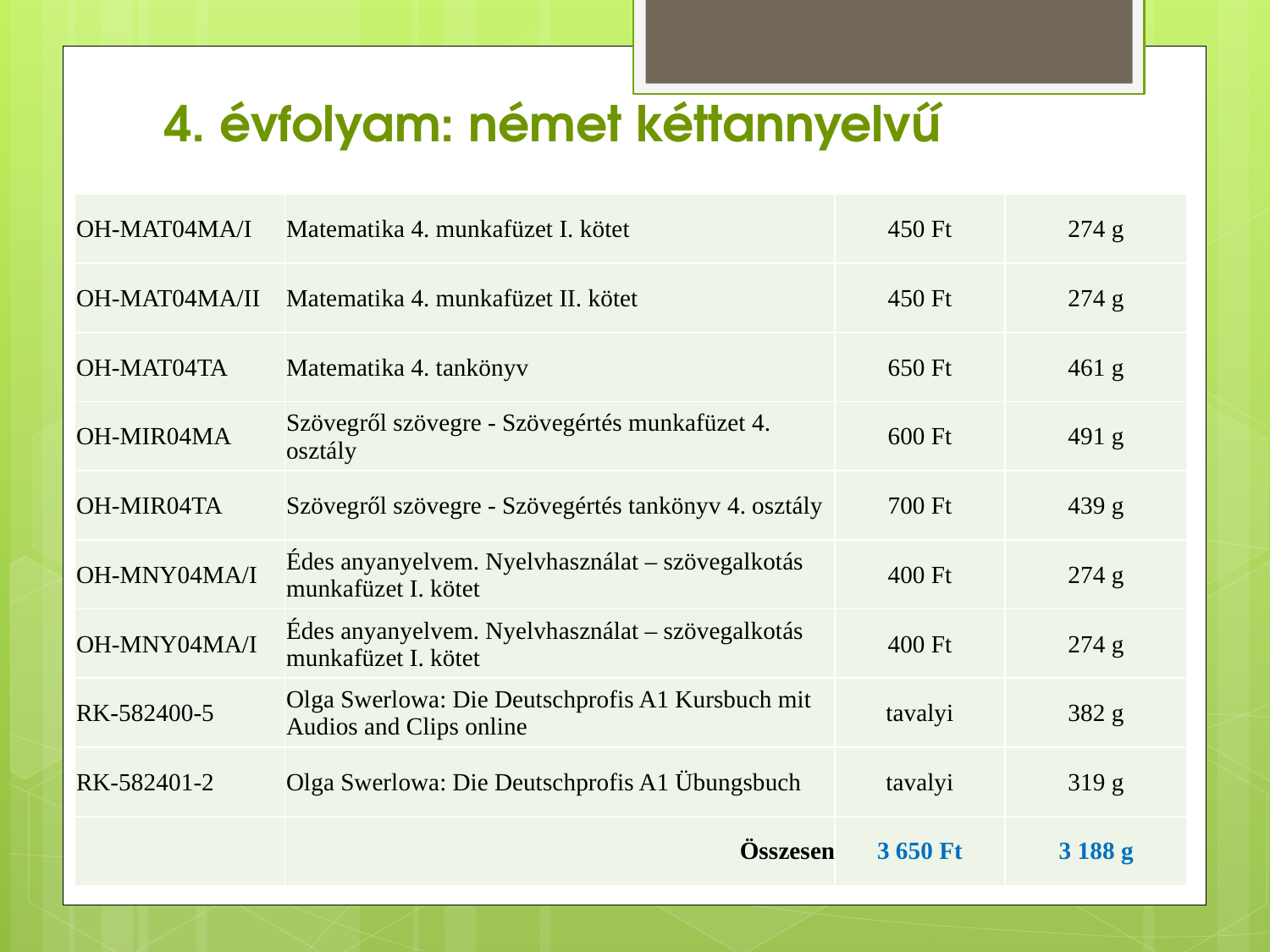

# 4. évfolyam: német kéttannyelvű
| OH-MAT04MA/I | Matematika 4. munkafüzet I. kötet | 450 Ft | 274 g |
| --- | --- | --- | --- |
| OH-MAT04MA/II | Matematika 4. munkafüzet II. kötet | 450 Ft | 274 g |
| OH-MAT04TA | Matematika 4. tankönyv | 650 Ft | 461 g |
| OH-MIR04MA | Szövegről szövegre - Szövegértés munkafüzet 4. osztály | 600 Ft | 491 g |
| OH-MIR04TA | Szövegről szövegre - Szövegértés tankönyv 4. osztály | 700 Ft | 439 g |
| OH-MNY04MA/I | Édes anyanyelvem. Nyelvhasználat – szövegalkotás munkafüzet I. kötet | 400 Ft | 274 g |
| OH-MNY04MA/I | Édes anyanyelvem. Nyelvhasználat – szövegalkotás munkafüzet I. kötet | 400 Ft | 274 g |
| RK-582400-5 | Olga Swerlowa: Die Deutschprofis A1 Kursbuch mit Audios and Clips online | tavalyi | 382 g |
| RK-582401-2 | Olga Swerlowa: Die Deutschprofis A1 Übungsbuch | tavalyi | 319 g |
|  | Összesen | 3 650 Ft | 3 188 g |